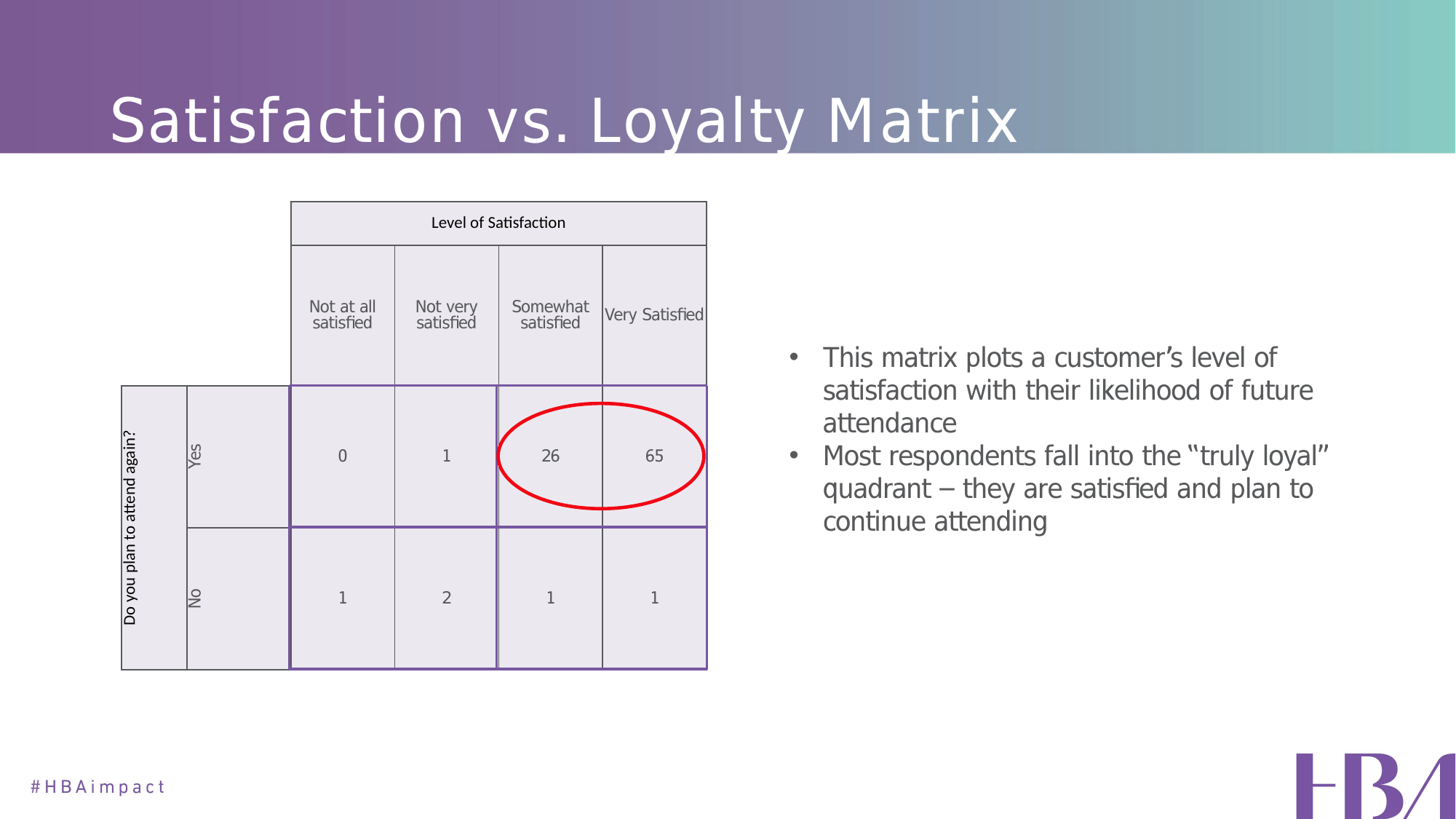

# Satisfaction vs. Loyalty Matrix
|  |  | Level of Satisfaction |  |  |  |
| --- | --- | --- | --- | --- | --- |
|  |  | Not at all satisfied | Not very satisfied | Somewhat satisfied | Very Satisfied |
| Do you plan to attend again? | Yes | 0 | 1 | 26 | 65 |
|  | No | 1 | 2 | 1 | 1 |
This matrix plots a customer’s level of satisfaction with their likelihood of future attendance
Most respondents fall into the “truly loyal” quadrant – they are satisfied and plan to continue attending